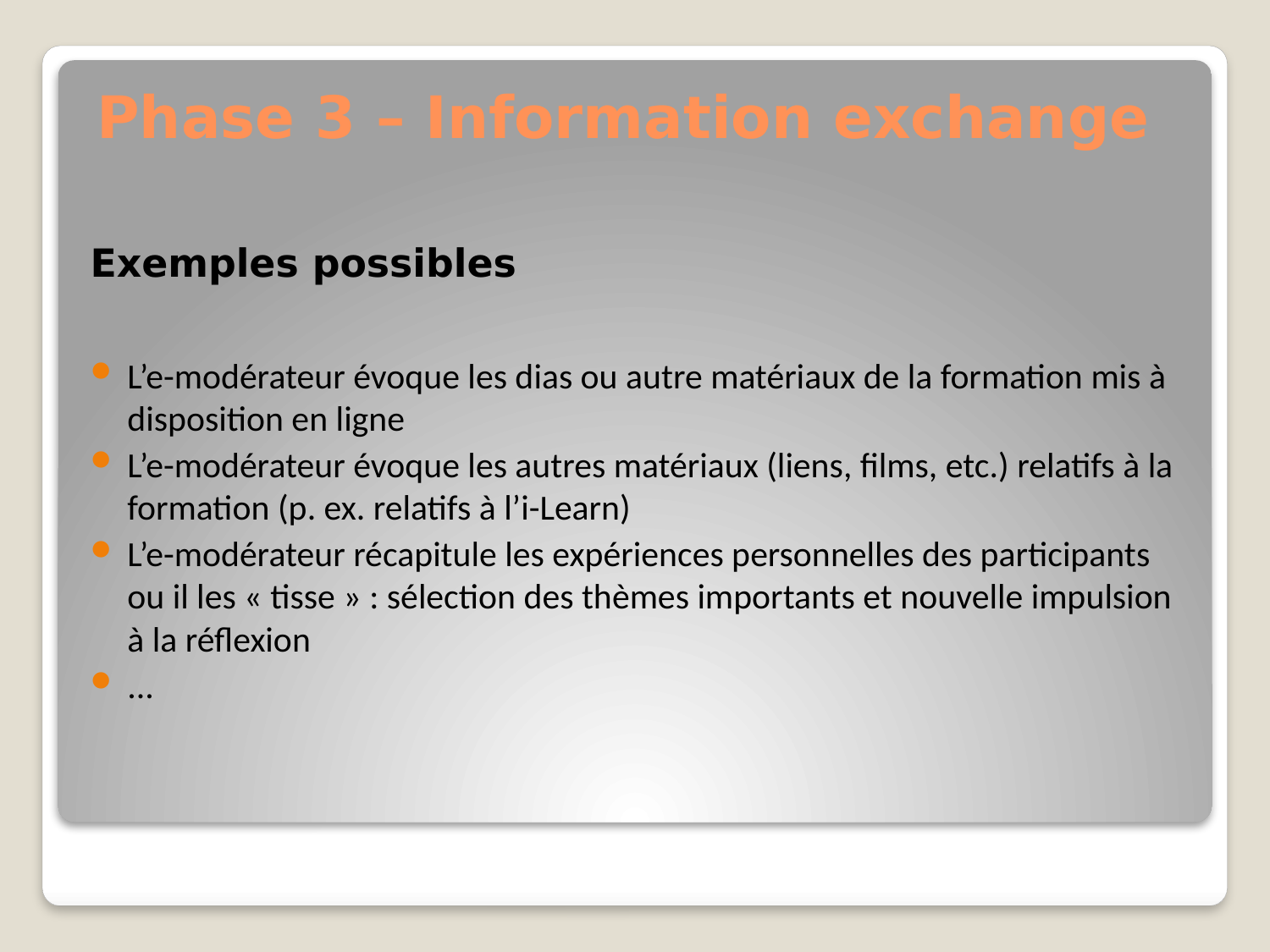

# Phase 3 – Information exchange
Exemples possibles

L’e-modérateur évoque les dias ou autre matériaux de la formation mis à disposition en ligne
L’e-modérateur évoque les autres matériaux (liens, films, etc.) relatifs à la formation (p. ex. relatifs à l’i-Learn)
L’e-modérateur récapitule les expériences personnelles des participants ou il les « tisse » : sélection des thèmes importants et nouvelle impulsion à la réflexion
...